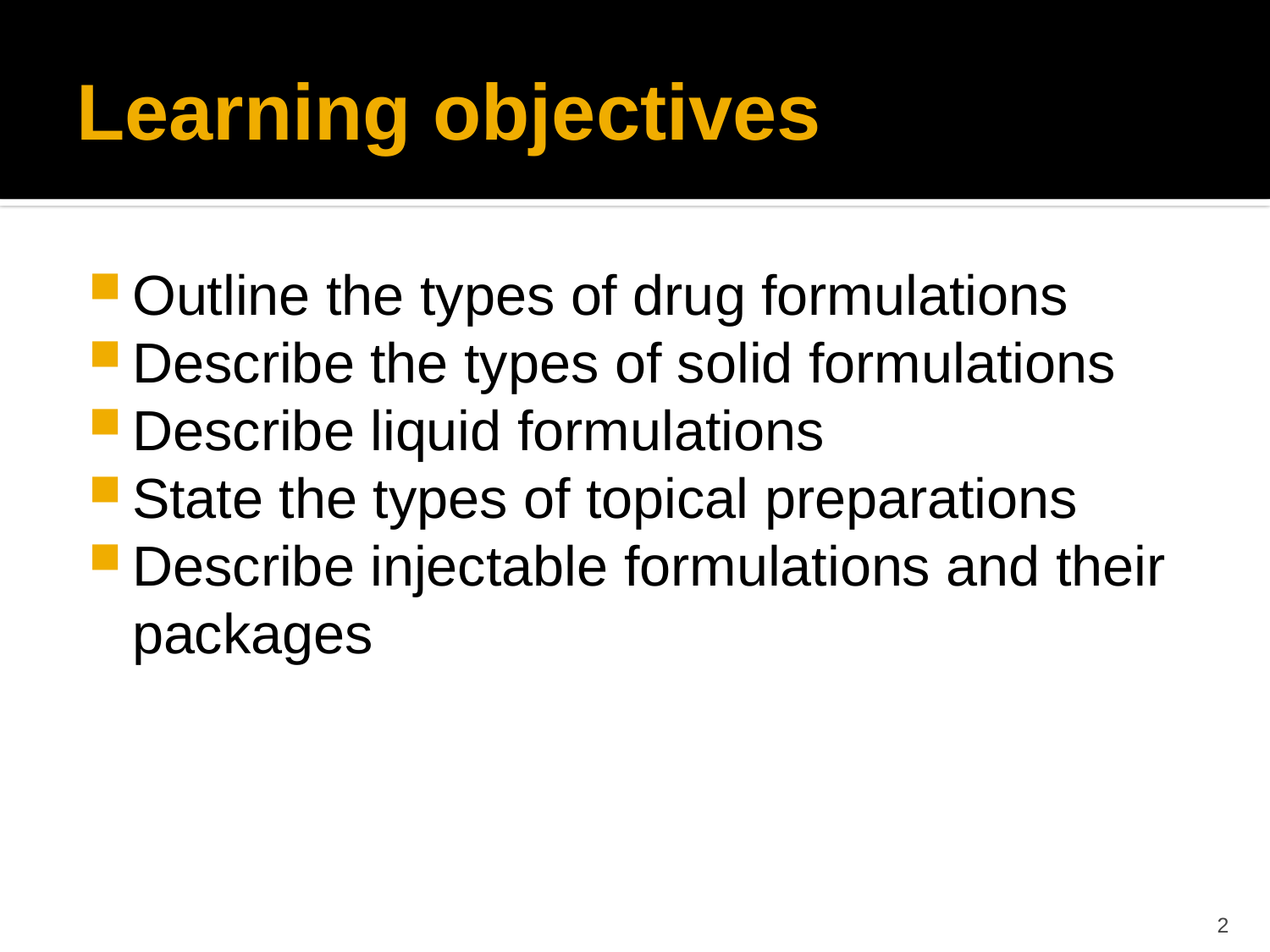

# Learning objectives
Outline the types of drug formulations
Describe the types of solid formulations
Describe liquid formulations
State the types of topical preparations
Describe injectable formulations and their packages
2